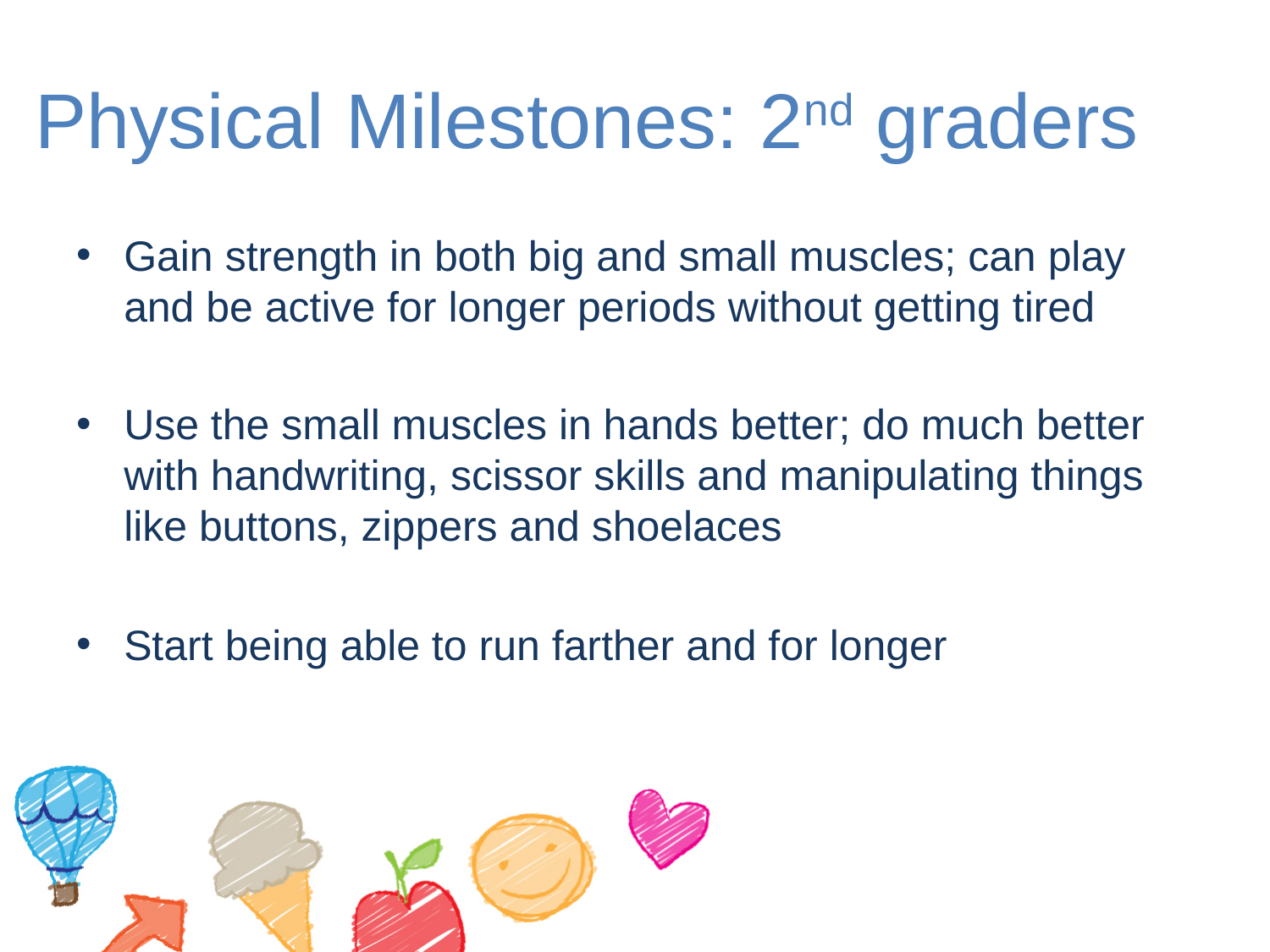

# Physical Milestones: 2nd graders
Gain strength in both big and small muscles; can play and be active for longer periods without getting tired

Use the small muscles in hands better; do much better with handwriting, scissor skills and manipulating things like buttons, zippers and shoelaces

Start being able to run farther and for longer